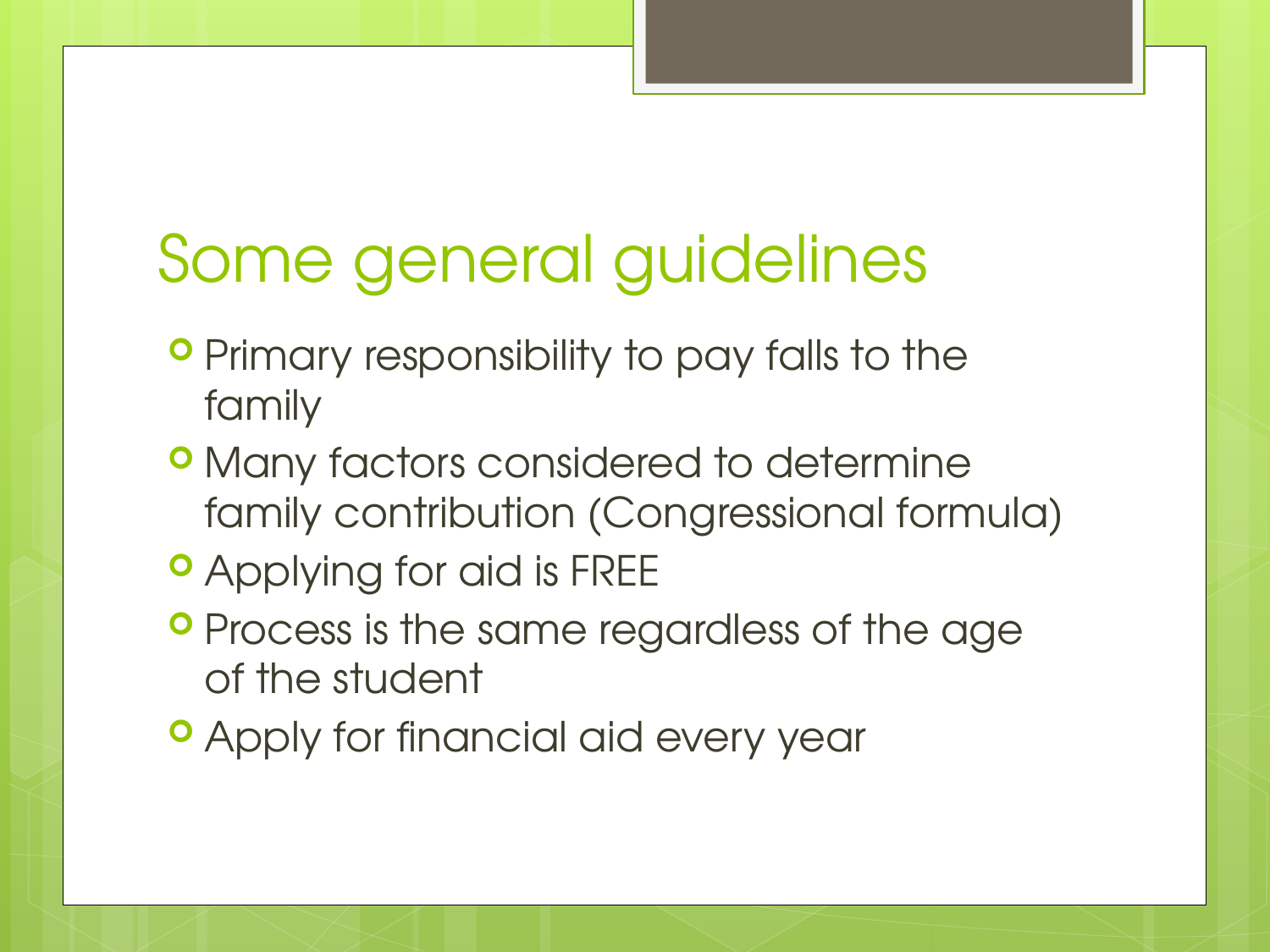

# Some general guidelines
Primary responsibility to pay falls to the family
Many factors considered to determine family contribution (Congressional formula)
Applying for aid is FREE
Process is the same regardless of the age of the student
Apply for financial aid every year